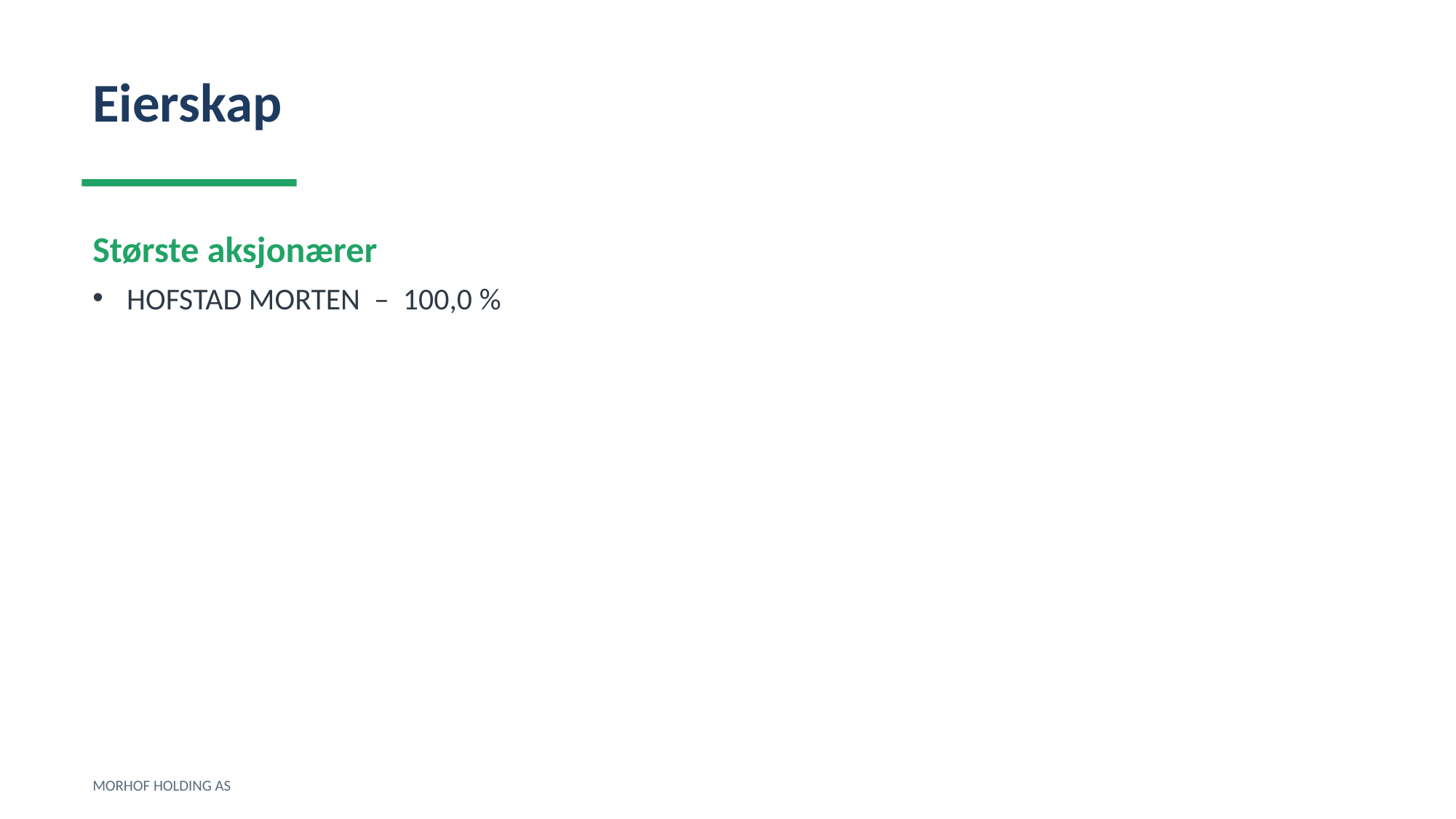

Eierskap

Største aksjonærer
HOFSTAD MORTEN  –  100,0 %
MORHOF HOLDING AS